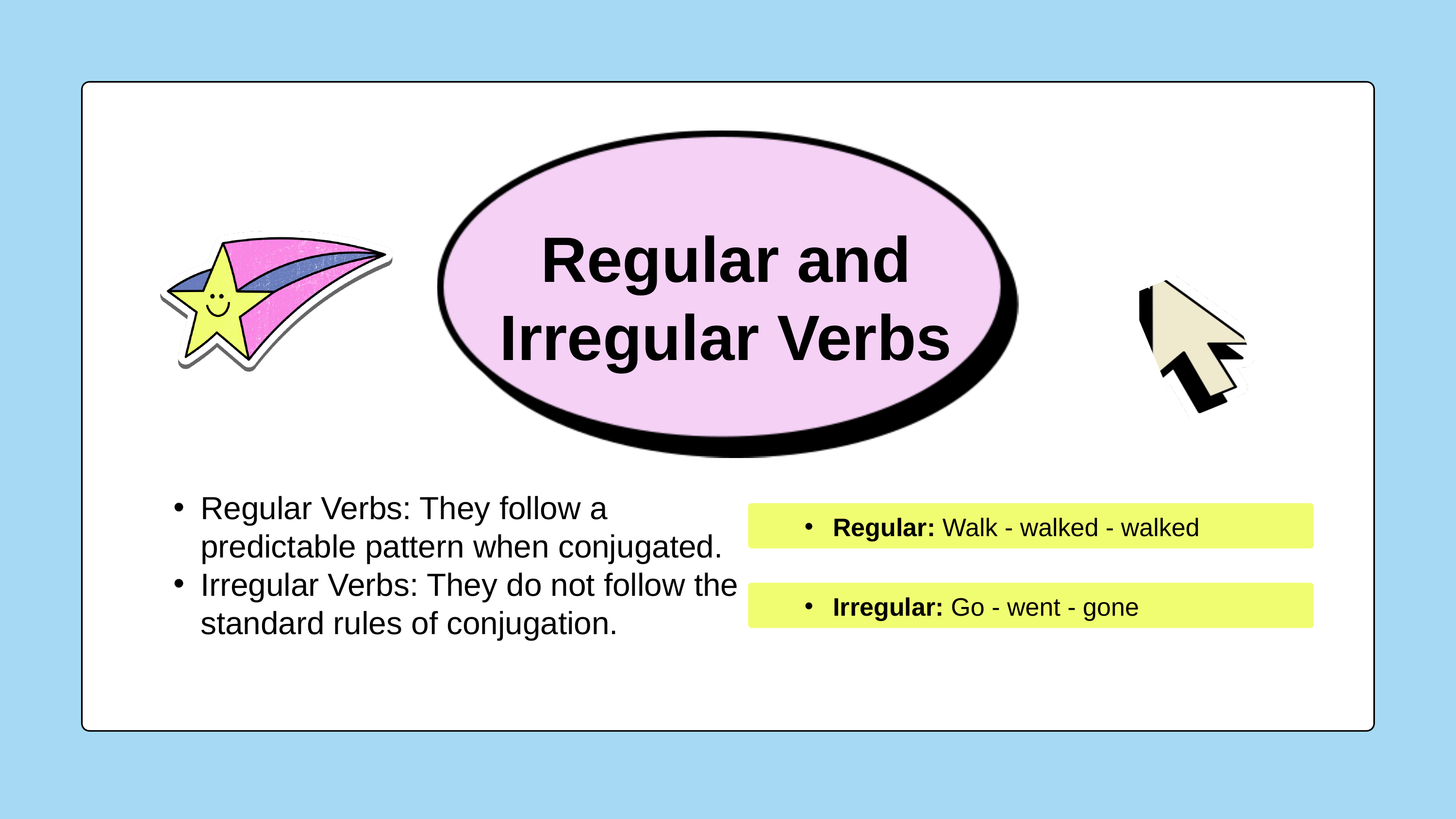

Regular and Irregular Verbs

Regular Verbs: They follow a predictable pattern when conjugated.
Irregular Verbs: They do not follow the standard rules of conjugation.

 Regular: Walk - walked - walked

 Irregular: Go - went - gone